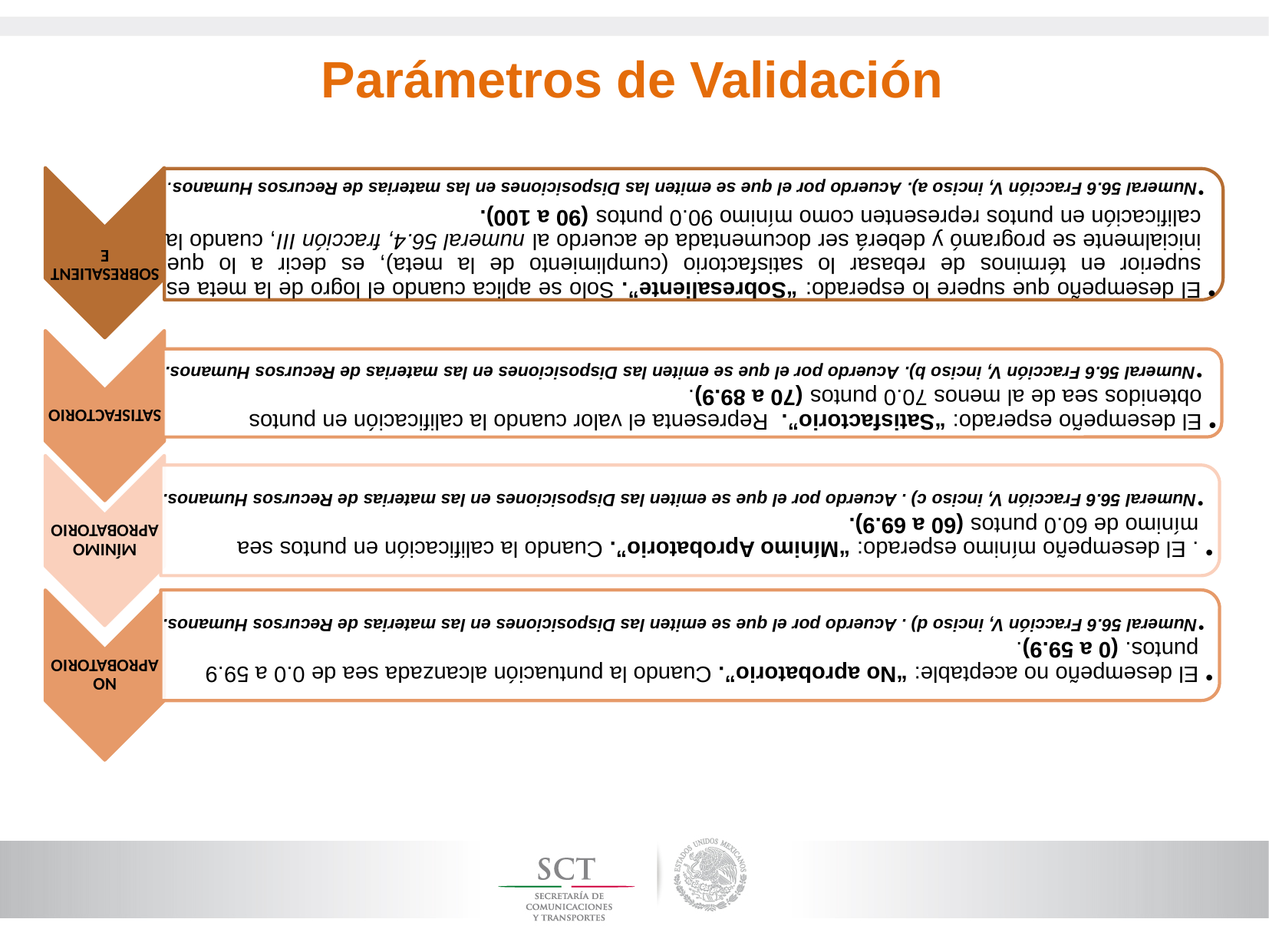

Parámetros de Validación
SOBRESALIENTE

El desempeño que supere lo esperado: “Sobresaliente”. Solo se aplica cuando el logro de la meta es superior en términos de rebasar lo satisfactorio (cumplimiento de la meta), es decir a lo que inicialmente se programó y deberá ser documentada de acuerdo al numeral 56.4, fracción III, cuando la calificación en puntos representen como mínimo 90.0 puntos (90 a 100).
Numeral 56.6 Fracción V, inciso a). Acuerdo por el que se emiten las Disposiciones en las materias de Recursos Humanos.
SATISFACTORIO
El desempeño esperado: “Satisfactorio”.  Representa el valor cuando la calificación en puntos obtenidos sea de al menos 70.0 puntos (70 a 89.9).
Numeral 56.6 Fracción V, inciso b). Acuerdo por el que se emiten las Disposiciones en las materias de Recursos Humanos.
MÍNIMO APROBATORIO
. El desempeño mínimo esperado: “Mínimo Aprobatorio”. Cuando la calificación en puntos sea mínimo de 60.0 puntos (60 a 69.9).
Numeral 56.6 Fracción V, inciso c) . Acuerdo por el que se emiten las Disposiciones en las materias de Recursos Humanos.
NO APROBATORIO
El desempeño no aceptable: “No aprobatorio”. Cuando la puntuación alcanzada sea de 0.0 a 59.9 puntos. (0 a 59.9).
Numeral 56.6 Fracción V, inciso d) . Acuerdo por el que se emiten las Disposiciones en las materias de Recursos Humanos.